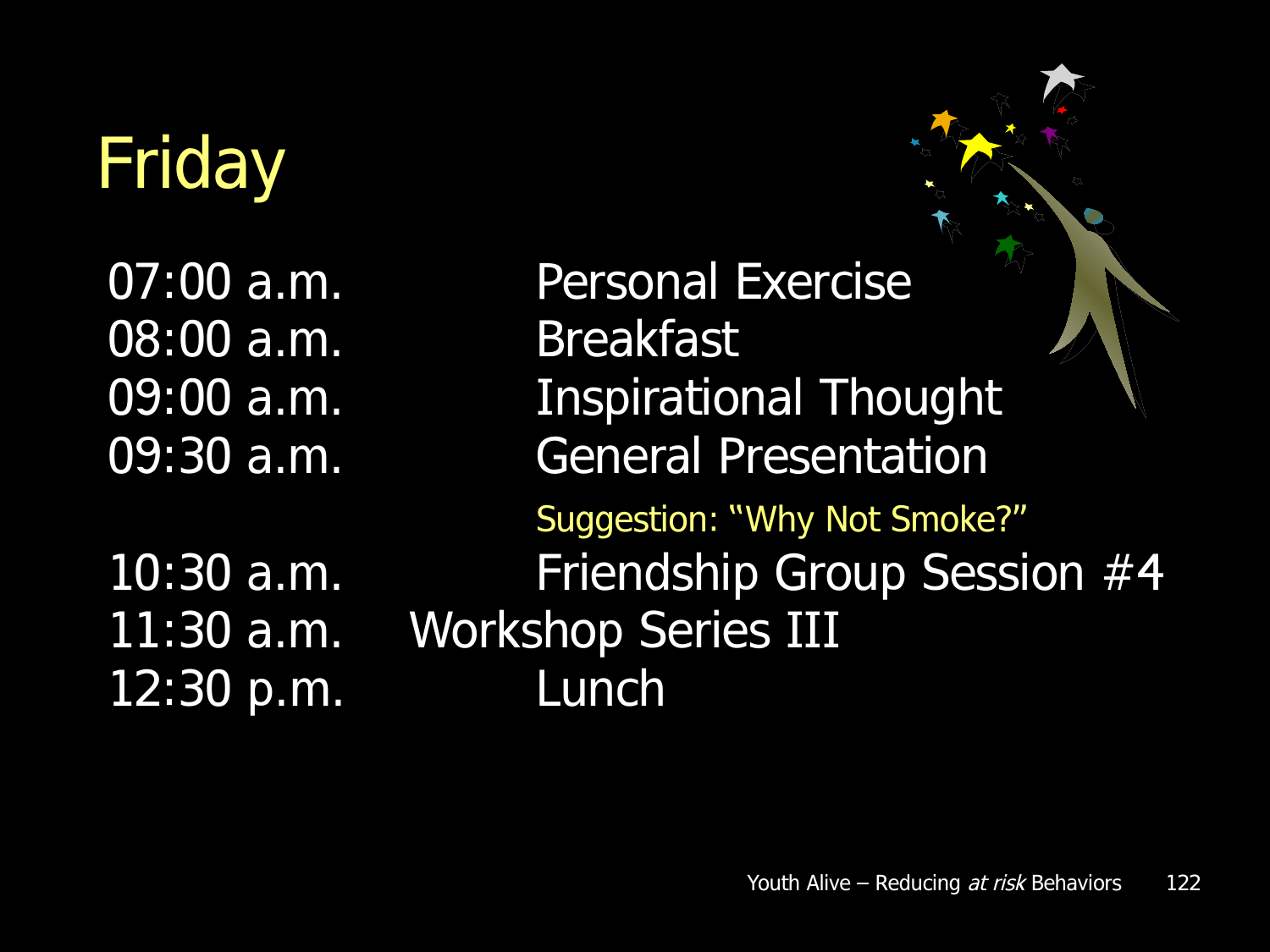

Friday
07:00 a.m.		Personal Exercise
08:00 a.m.		Breakfast
09:00 a.m.		Inspirational Thought
09:30 a.m.		General Presentation
				Suggestion: “Why Not Smoke?”
10:30 a.m.		Friendship Group Session #4
11:30 a.m.   	Workshop Series III
12:30 p.m.		Lunch
Youth Alive – Reducing at risk Behaviors
122